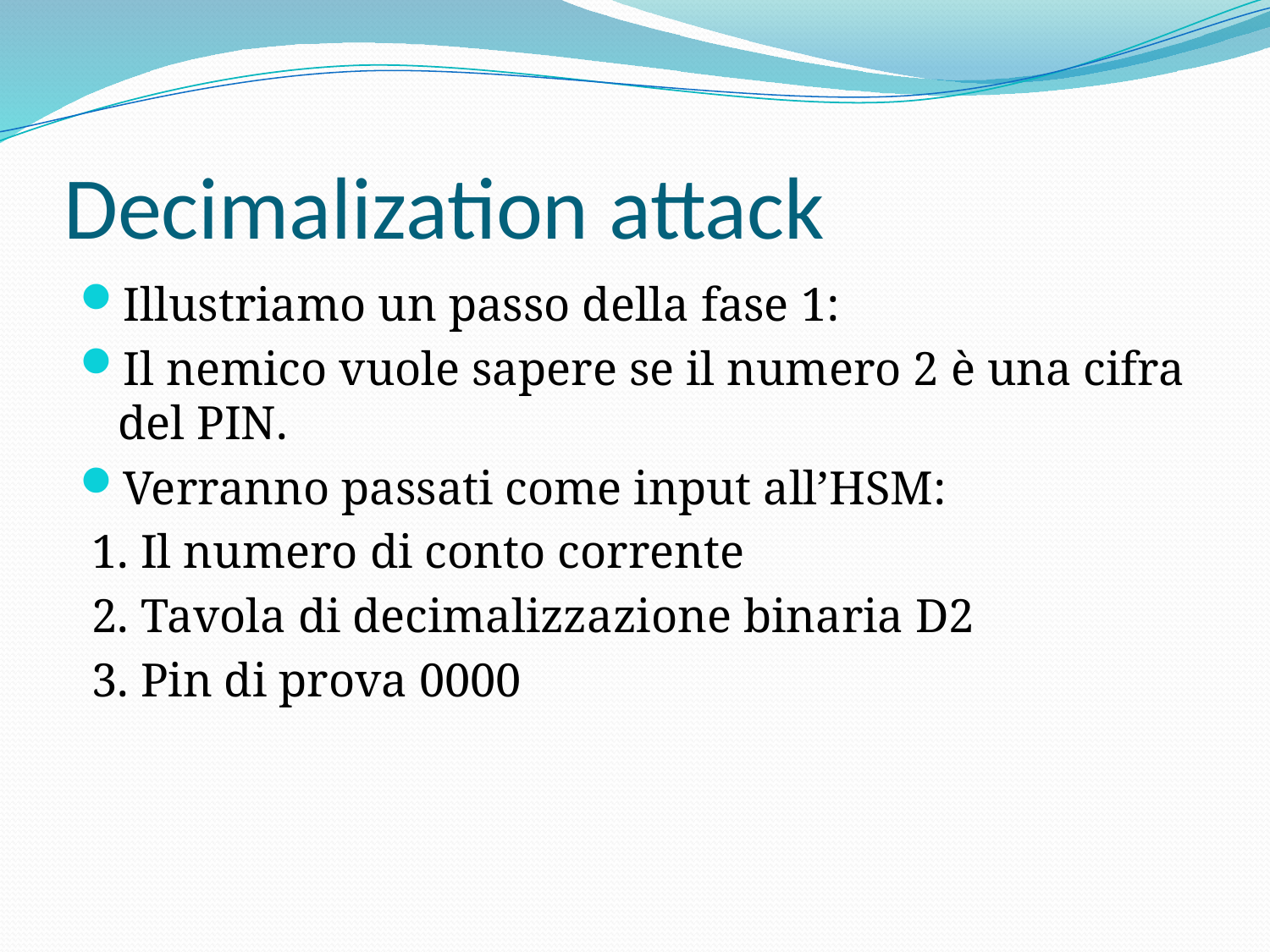

# Decimalization attack
Illustriamo un passo della fase 1:
Il nemico vuole sapere se il numero 2 è una cifra del PIN.
Verranno passati come input all’HSM:
 1. Il numero di conto corrente
 2. Tavola di decimalizzazione binaria D2
 3. Pin di prova 0000